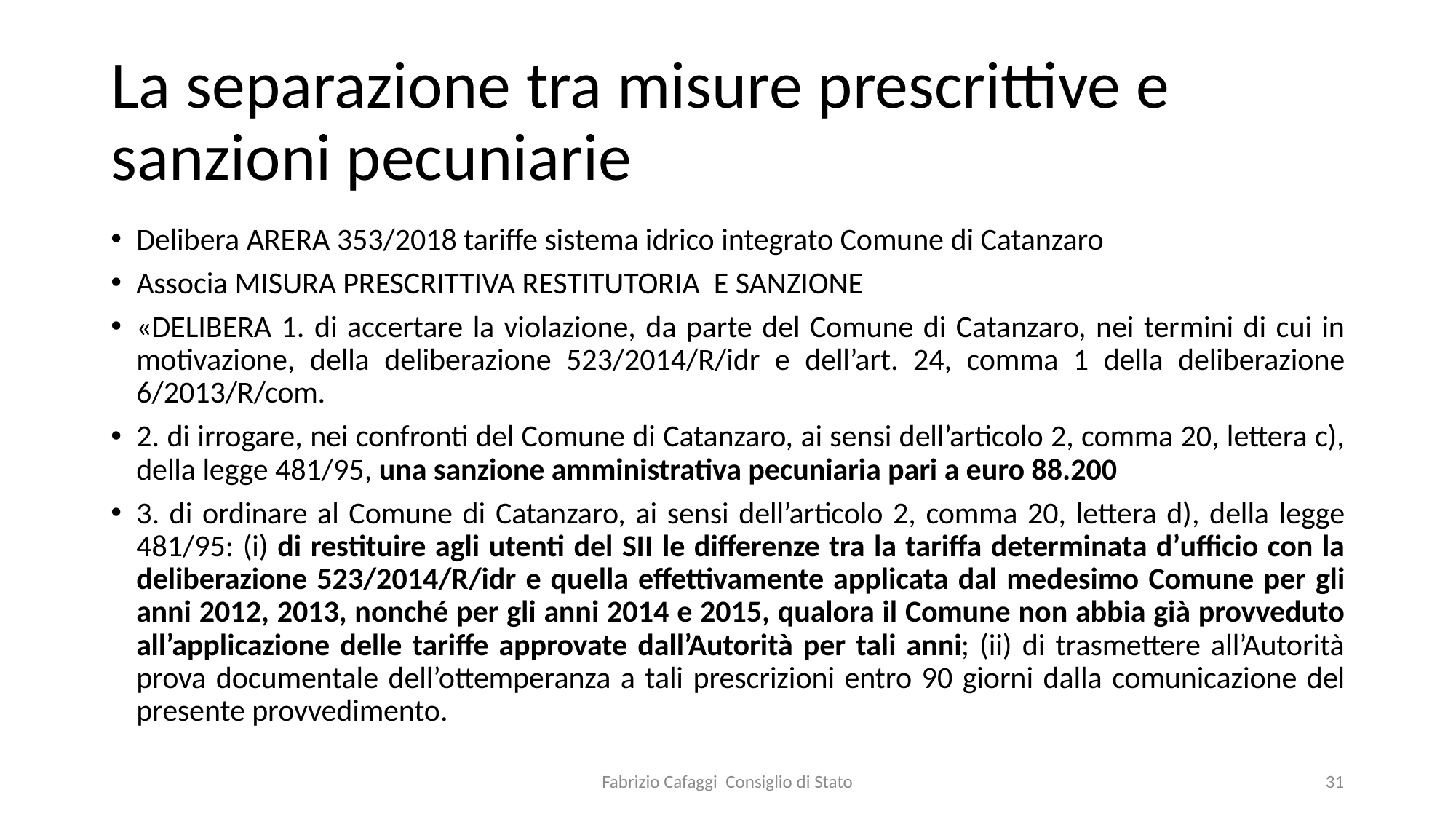

# La separazione tra misure prescrittive e sanzioni pecuniarie
Delibera ARERA 353/2018 tariffe sistema idrico integrato Comune di Catanzaro
Associa MISURA PRESCRITTIVA RESTITUTORIA  E SANZIONE
«DELIBERA 1. di accertare la violazione, da parte del Comune di Catanzaro, nei termini di cui in motivazione, della deliberazione 523/2014/R/idr e dell’art. 24, comma 1 della deliberazione 6/2013/R/com.
2. di irrogare, nei confronti del Comune di Catanzaro, ai sensi dell’articolo 2, comma 20, lettera c), della legge 481/95, una sanzione amministrativa pecuniaria pari a euro 88.200
3. di ordinare al Comune di Catanzaro, ai sensi dell’articolo 2, comma 20, lettera d), della legge 481/95: (i) di restituire agli utenti del SII le differenze tra la tariffa determinata d’ufficio con la deliberazione 523/2014/R/idr e quella effettivamente applicata dal medesimo Comune per gli anni 2012, 2013, nonché per gli anni 2014 e 2015, qualora il Comune non abbia già provveduto all’applicazione delle tariffe approvate dall’Autorità per tali anni; (ii) di trasmettere all’Autorità prova documentale dell’ottemperanza a tali prescrizioni entro 90 giorni dalla comunicazione del presente provvedimento.
Fabrizio Cafaggi  Consiglio di Stato
31